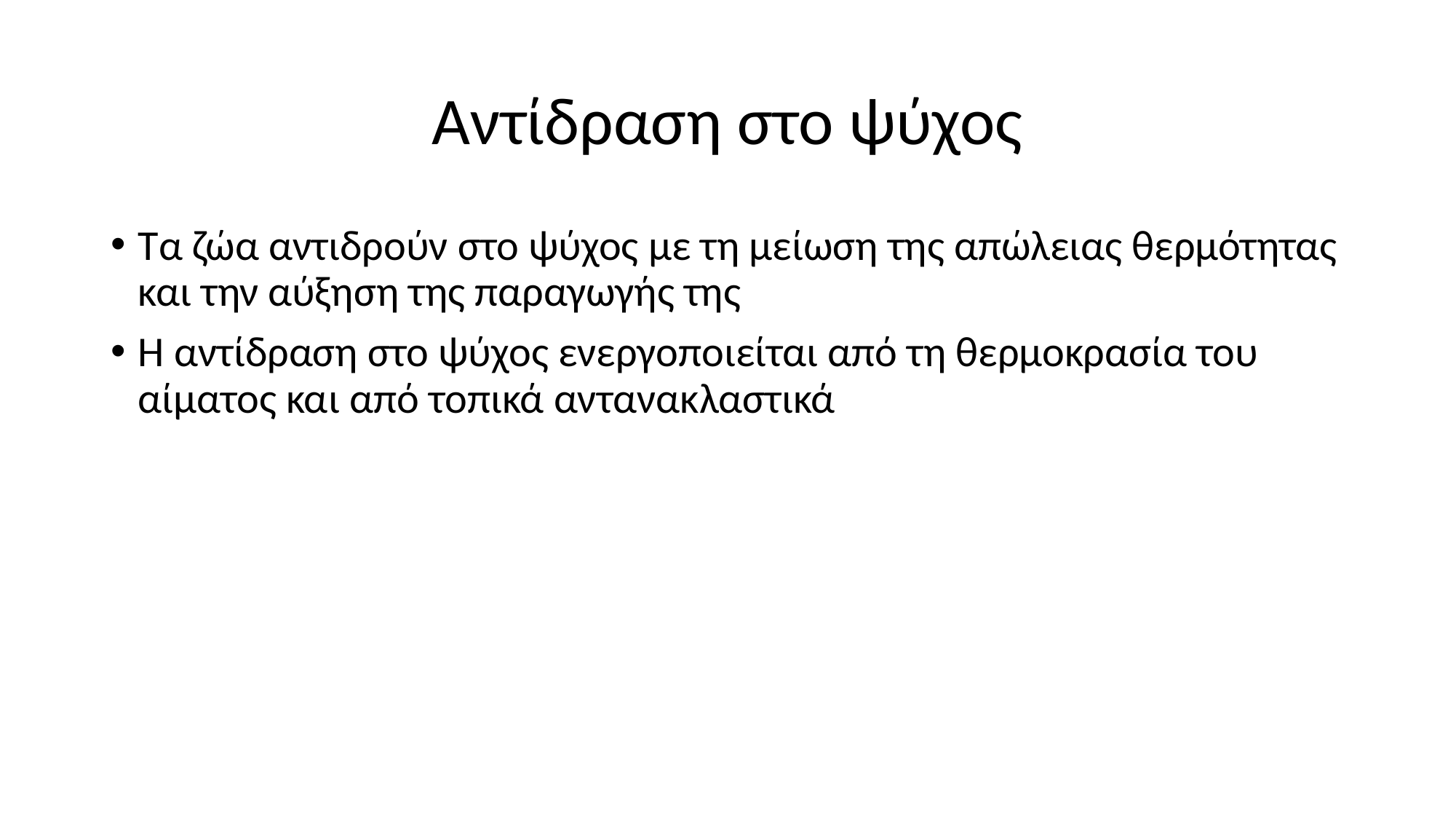

# Αντίδραση στο ψύχος
Τα ζώα αντιδρούν στο ψύχος με τη μείωση της απώλειας θερμότητας και την αύξηση της παραγωγής της
Η αντίδραση στο ψύχος ενεργοποιείται από τη θερμοκρασία του αίματος και από τοπικά αντανακλαστικά